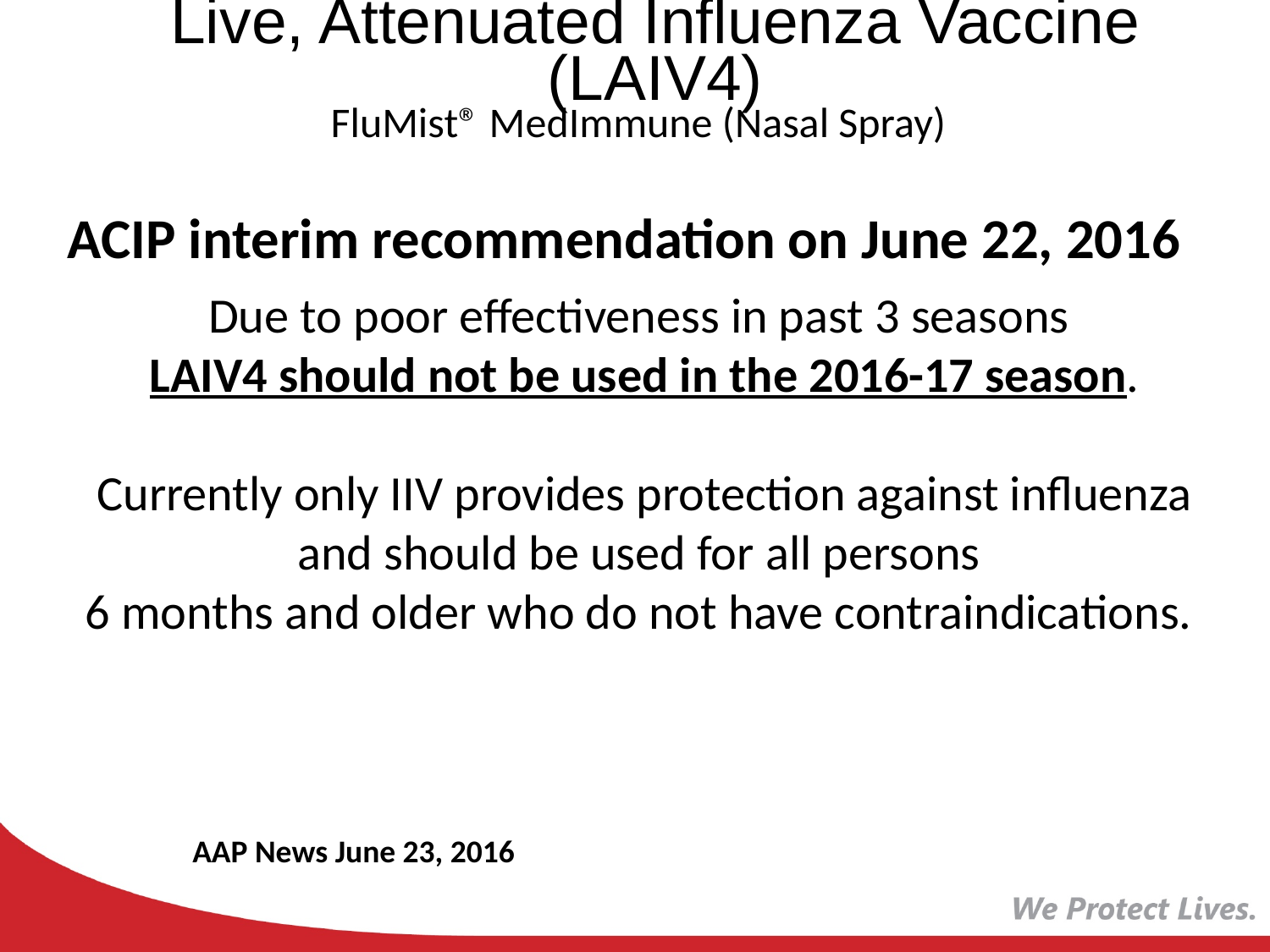

# Live, Attenuated Influenza Vaccine (LAIV4)
FluMist® MedImmune (Nasal Spray)
licensed for healthy persons 2 through 49 years of age
ACIP interim recommendation on June 22, 2016

Due to poor effectiveness in past 3 seasons
LAIV4 should not be used in the 2016-17 season.

Currently only IIV provides protection against influenza and should be used for all persons
6 months and older who do not have contraindications.

AAP News June 23, 2016